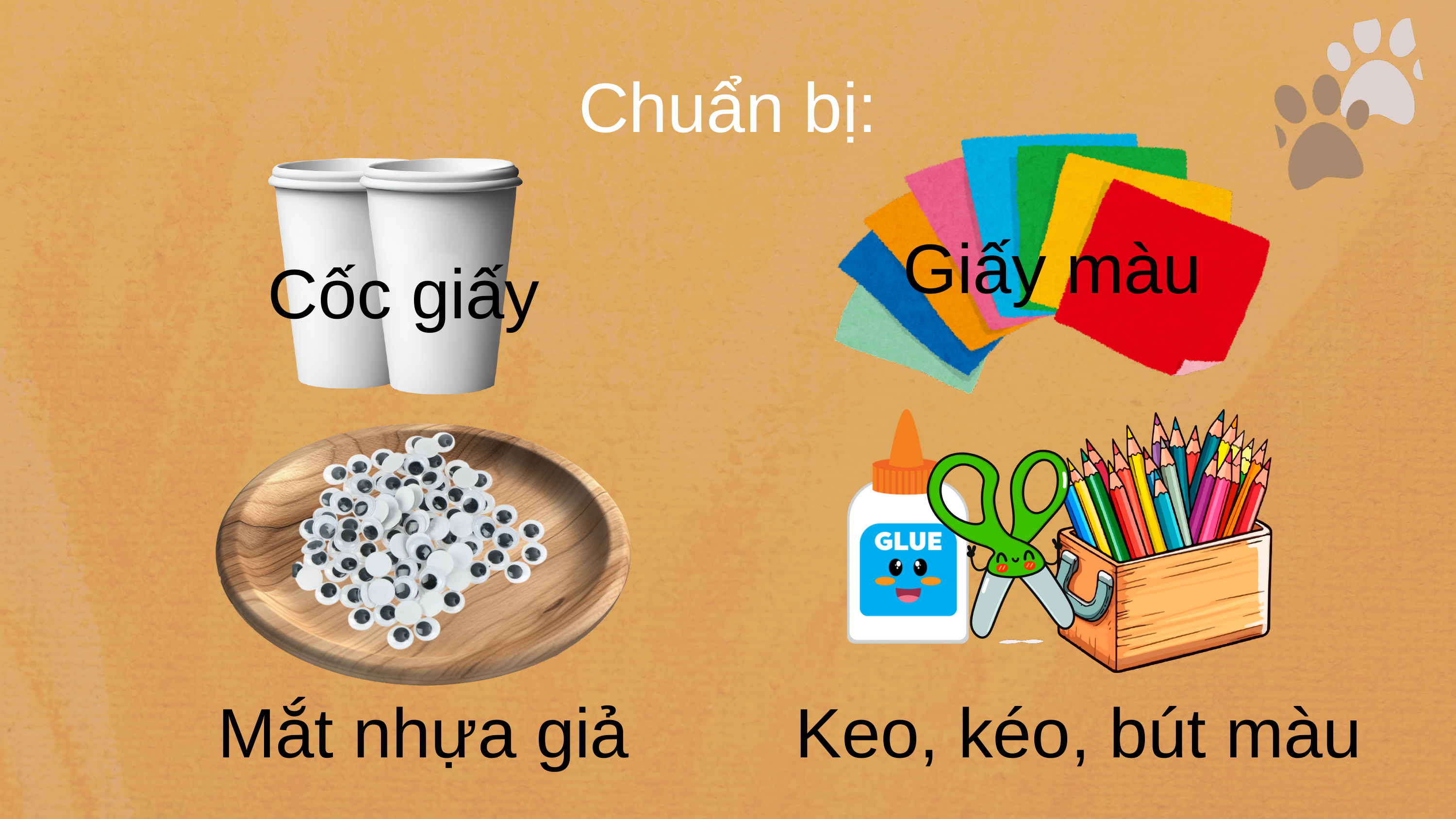

Chuẩn bị:

Giấy màu
Cốc giấy

Mắt nhựa giả
Keo, kéo, bút màu